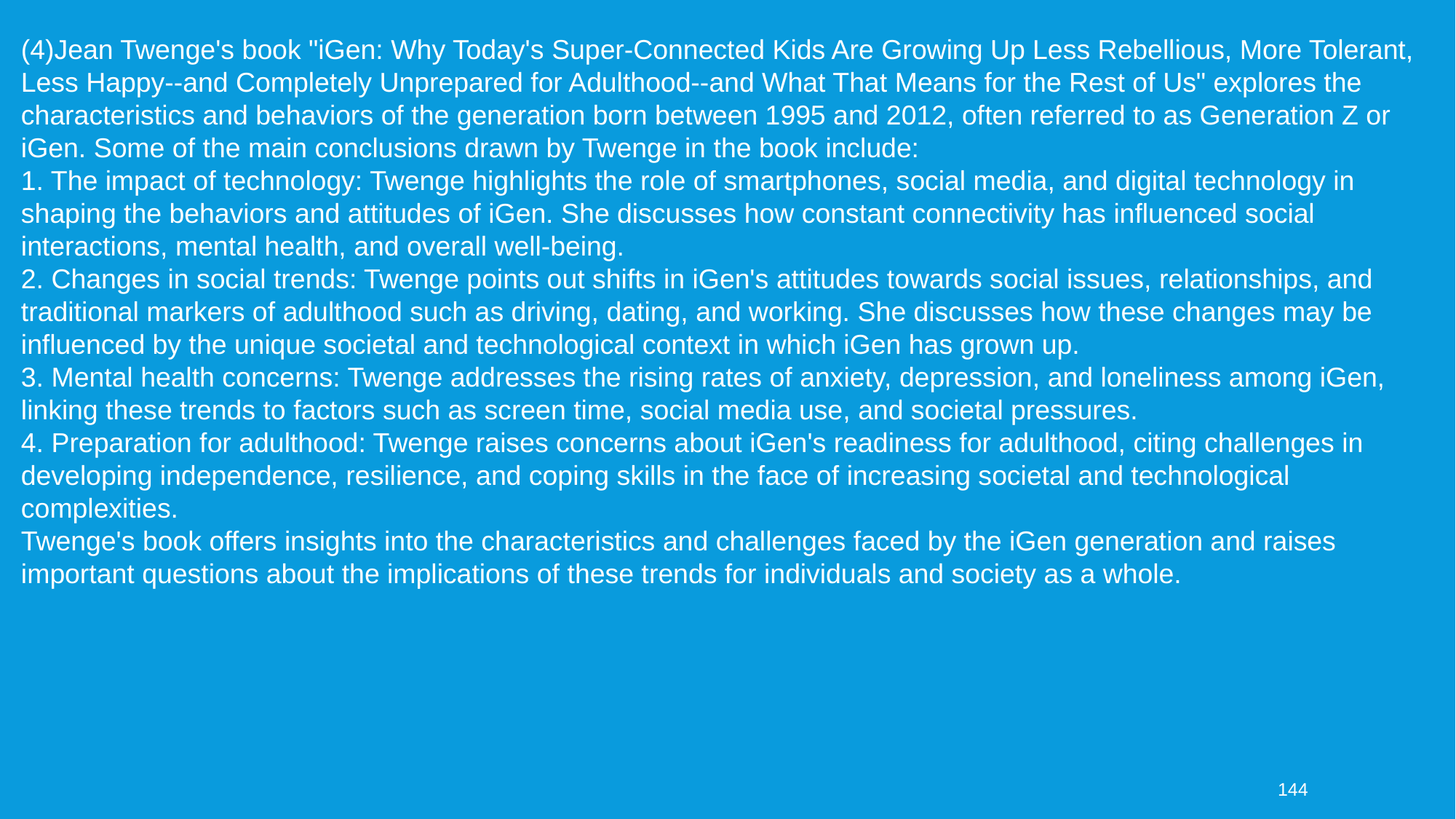

(4)Jean Twenge's book "iGen: Why Today's Super-Connected Kids Are Growing Up Less Rebellious, More Tolerant, Less Happy--and Completely Unprepared for Adulthood--and What That Means for the Rest of Us" explores the characteristics and behaviors of the generation born between 1995 and 2012, often referred to as Generation Z or iGen. Some of the main conclusions drawn by Twenge in the book include:
1. The impact of technology: Twenge highlights the role of smartphones, social media, and digital technology in shaping the behaviors and attitudes of iGen. She discusses how constant connectivity has influenced social interactions, mental health, and overall well-being.
2. Changes in social trends: Twenge points out shifts in iGen's attitudes towards social issues, relationships, and traditional markers of adulthood such as driving, dating, and working. She discusses how these changes may be influenced by the unique societal and technological context in which iGen has grown up.
3. Mental health concerns: Twenge addresses the rising rates of anxiety, depression, and loneliness among iGen, linking these trends to factors such as screen time, social media use, and societal pressures.
4. Preparation for adulthood: Twenge raises concerns about iGen's readiness for adulthood, citing challenges in developing independence, resilience, and coping skills in the face of increasing societal and technological complexities.
Twenge's book offers insights into the characteristics and challenges faced by the iGen generation and raises important questions about the implications of these trends for individuals and society as a whole.
144